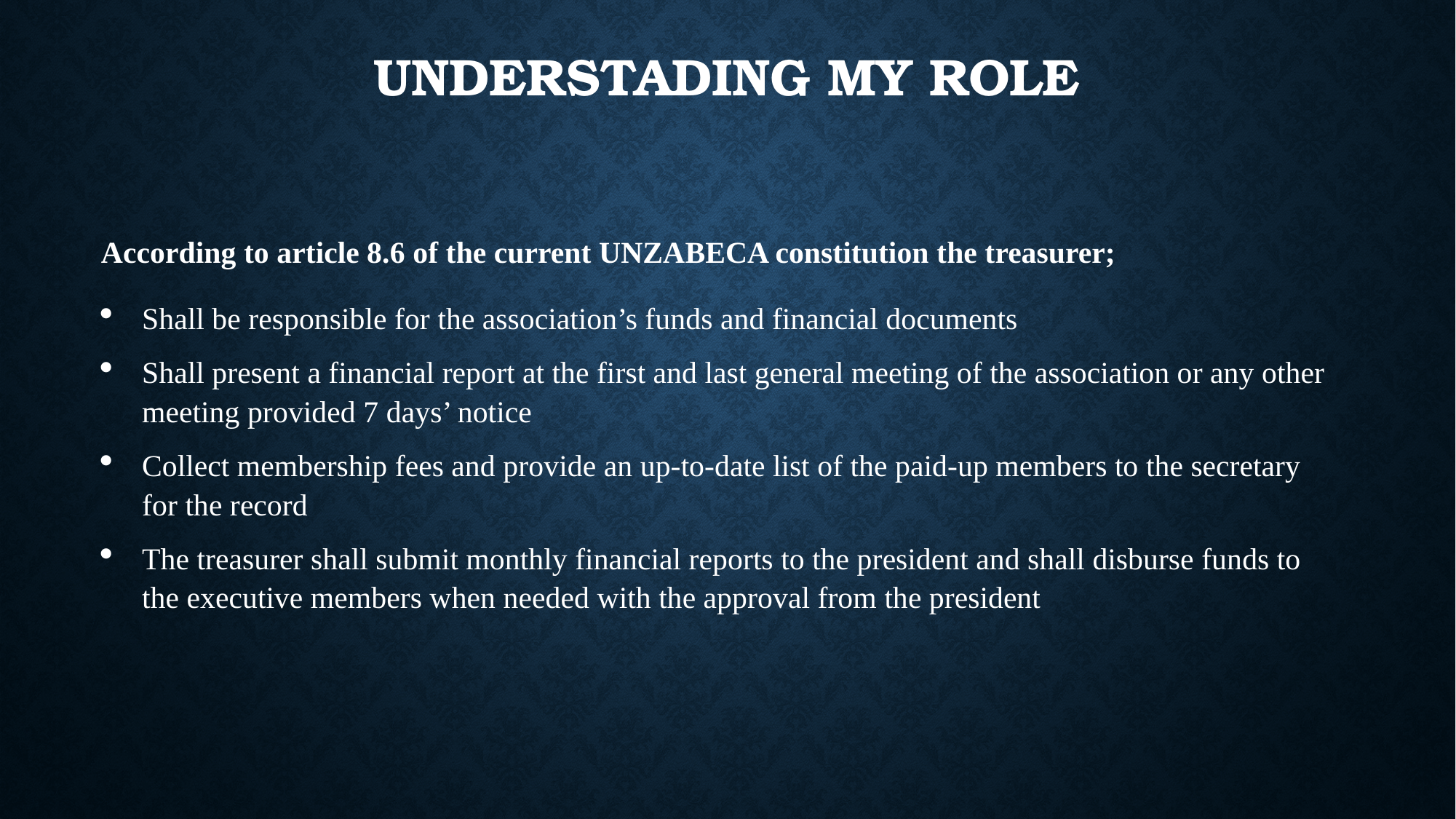

# UNDERSTADING MY ROLE
According to article 8.6 of the current UNZABECA constitution the treasurer;
Shall be responsible for the association’s funds and financial documents
Shall present a financial report at the first and last general meeting of the association or any other meeting provided 7 days’ notice
Collect membership fees and provide an up-to-date list of the paid-up members to the secretary for the record
The treasurer shall submit monthly financial reports to the president and shall disburse funds to the executive members when needed with the approval from the president